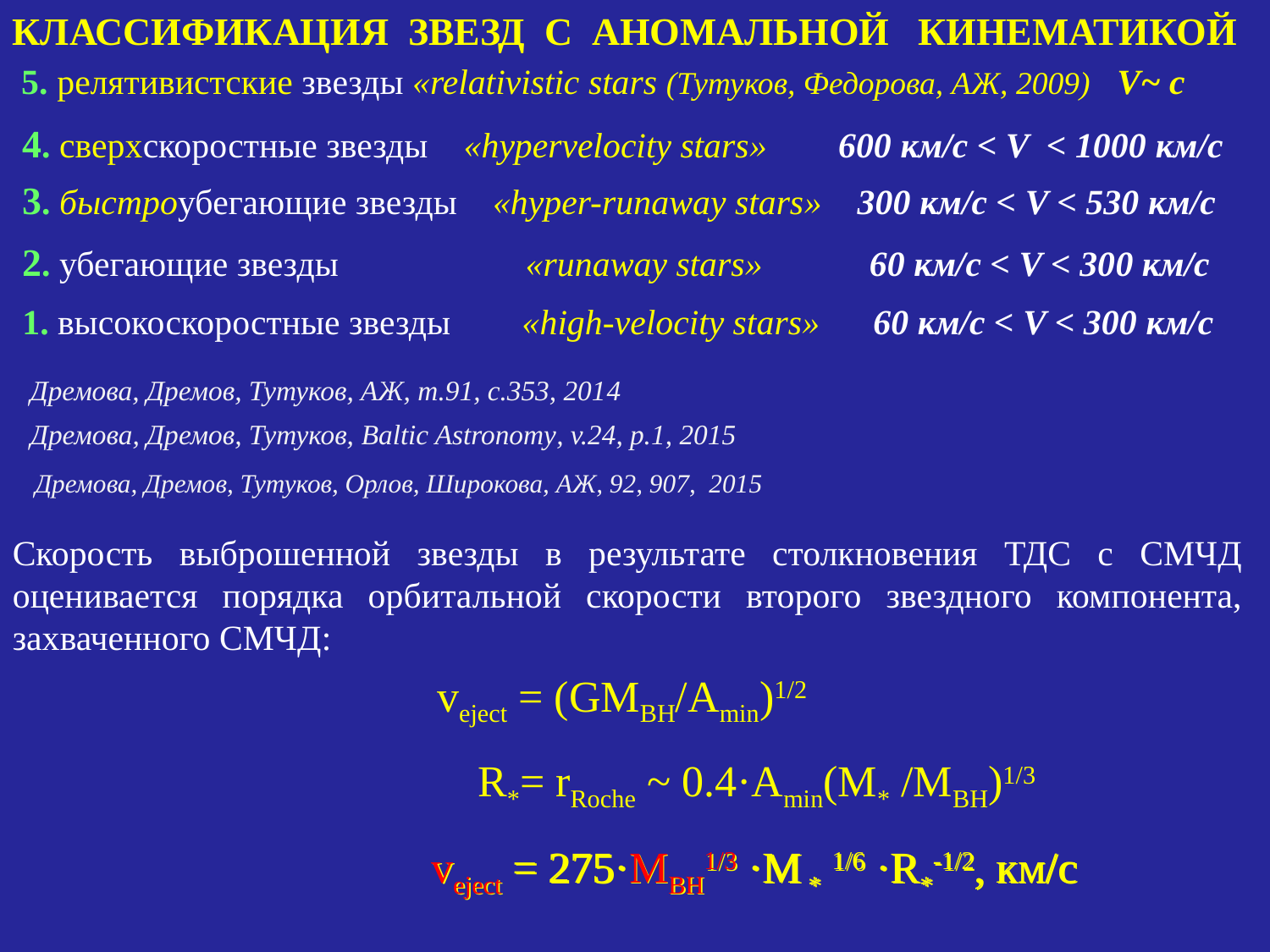

КЛАССИФИКАЦИЯ  ЗВЕЗД  С  АНОМАЛЬНОЙ   КИНЕМАТИКОЙ
 5. релятивистские звезды «relativistic stars (Тутуков, Федорова, АЖ, 2009)   V~ c
 4. сверхскоростные звезды    «hypervelocity stars»        600 км/с < V  < 1000 км/с
 3. быстроубегающие звезды    «hyper-runaway stars»    300 км/с < V < 530 км/с
 2. убегающие звезды                     «runaway stars»            60 км/с < V < 300 км/с
 1. высокоскоростные звезды        «high-velocity stars»      60 км/с < V < 300 км/с
Дремова, Дремов, Тутуков, АЖ, т.91, с.353, 2014
Дремова, Дремов, Тутуков, Baltic Astronomy, v.24, p.1, 2015
Дремова, Дремов, Тутуков, Орлов, Широкова, АЖ, 92, 907,  2015
Скорость выброшенной звезды в результате столкновения ТДС с СМЧД оценивается порядка орбитальной скорости второго звездного компонента, захваченного СМЧД:
veject = (GMBH/Amin)1/2
R*= rRoche ~ 0.4·Amin(M* /MBH)1/3
veject = 275·MBH1/3 ·M * 1/6 ·R*-1/2, км/c
veject = 275·MBH1/3 ·M * 1/6 ·R*-1/2, км/c